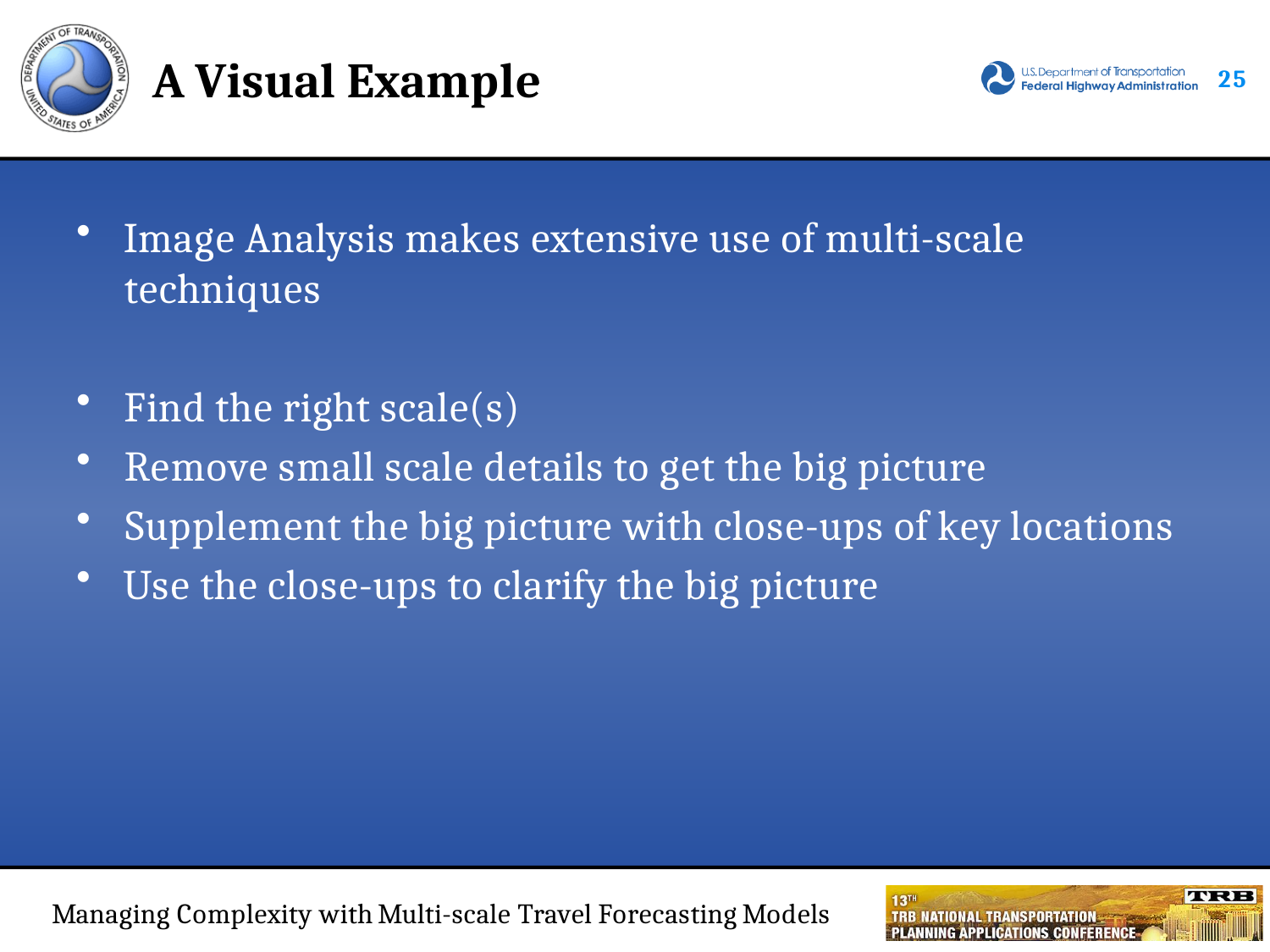

# A Visual Example
25
Image Analysis makes extensive use of multi-scale  techniques

Find the right scale(s)
Remove small scale details to get the big picture
Supplement the big picture with close-ups of key locations
Use the close-ups to clarify the big picture